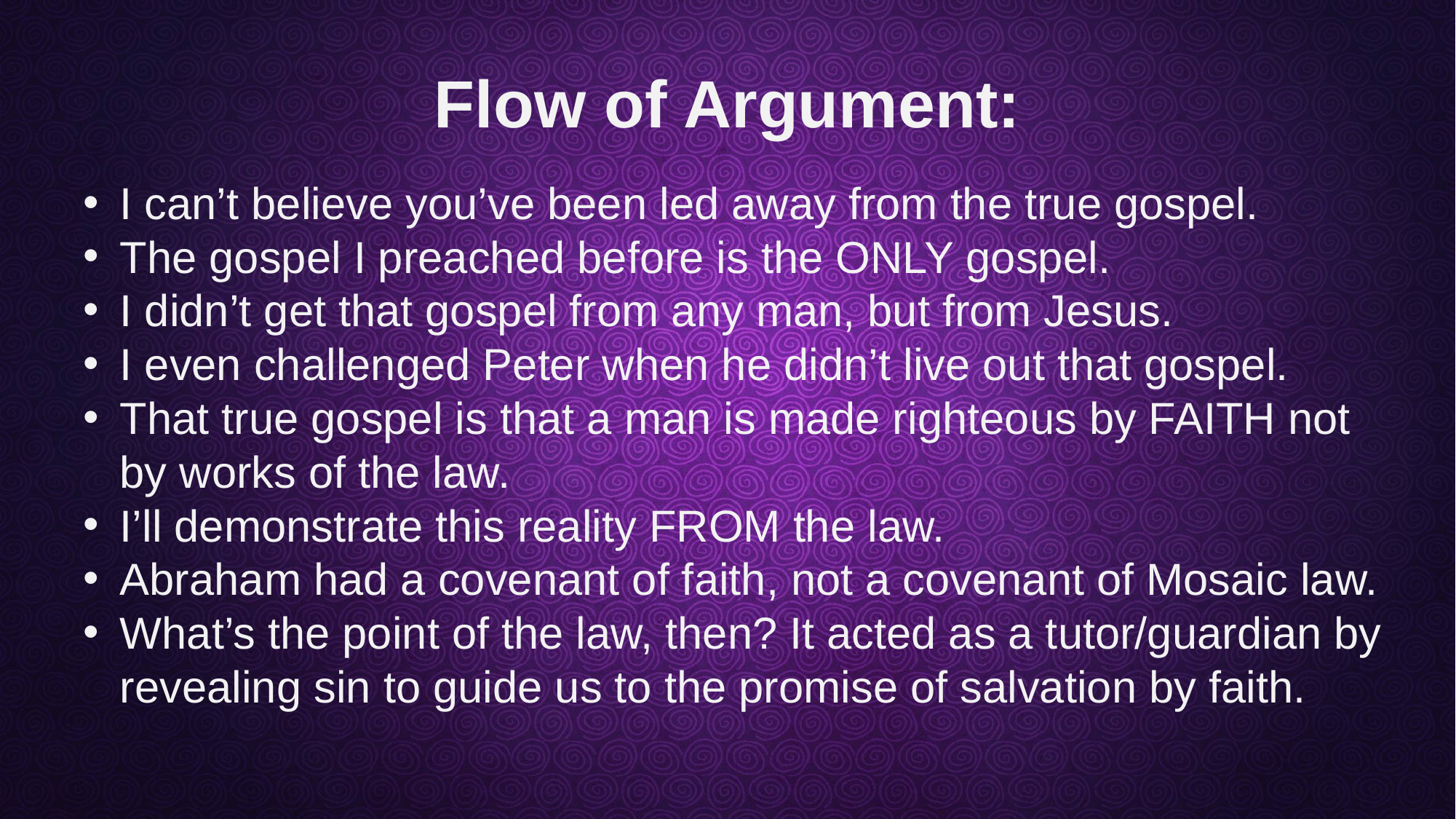

# Flow of Argument:
I can’t believe you’ve been led away from the true gospel.
The gospel I preached before is the ONLY gospel.
I didn’t get that gospel from any man, but from Jesus.
I even challenged Peter when he didn’t live out that gospel.
That true gospel is that a man is made righteous by FAITH not by works of the law.
I’ll demonstrate this reality FROM the law.
Abraham had a covenant of faith, not a covenant of Mosaic law.
What’s the point of the law, then? It acted as a tutor/guardian by revealing sin to guide us to the promise of salvation by faith.